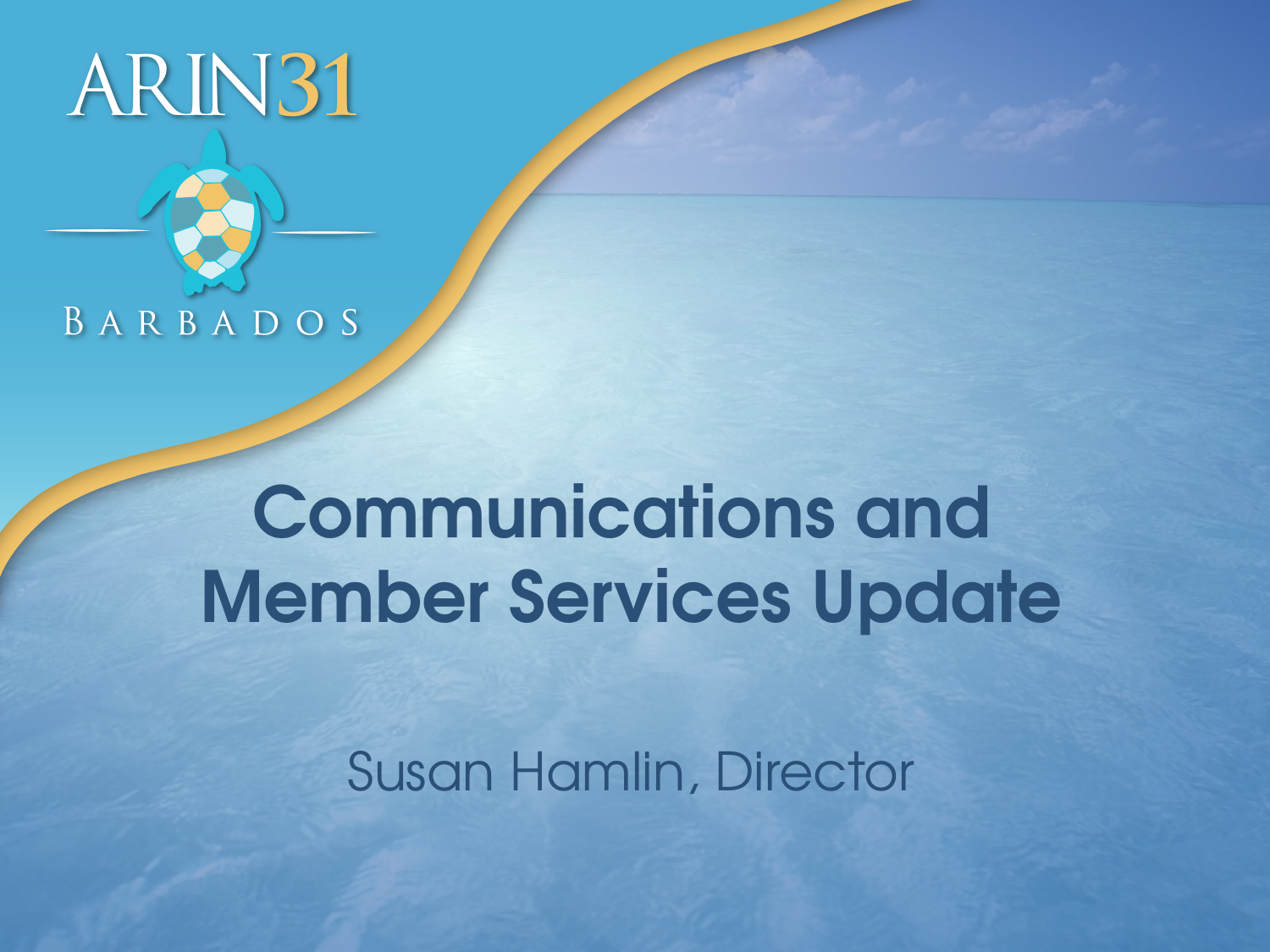

Communications and
Member Services Update

Susan Hamlin, Director